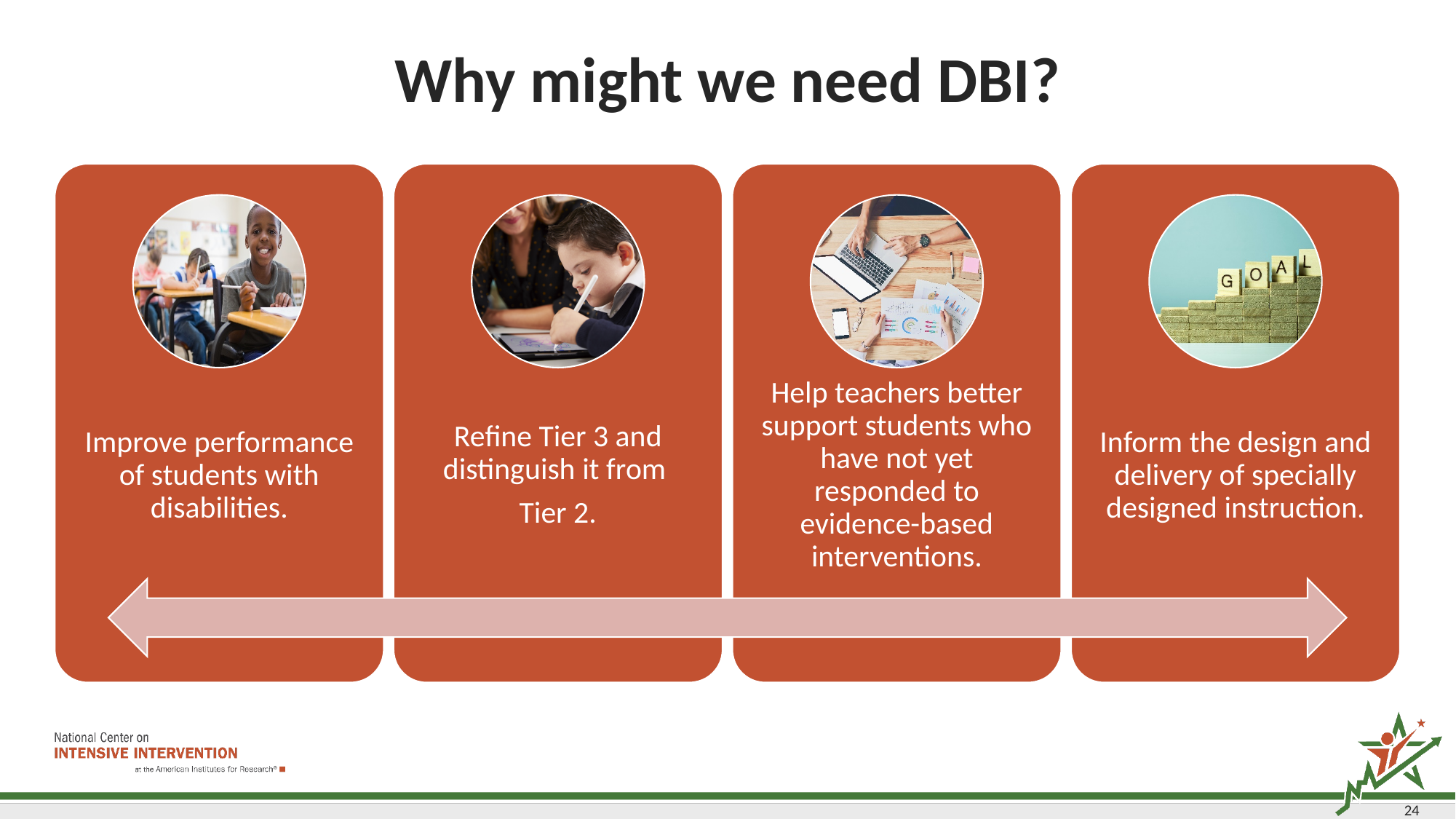

# Why might we need DBI?
Improve performance of students with disabilities.
Refine Tier 3 and distinguish it from
Tier 2.
Help teachers better support students who have not yet responded to evidence-based interventions.
Inform the design and delivery of specially designed instruction.
24